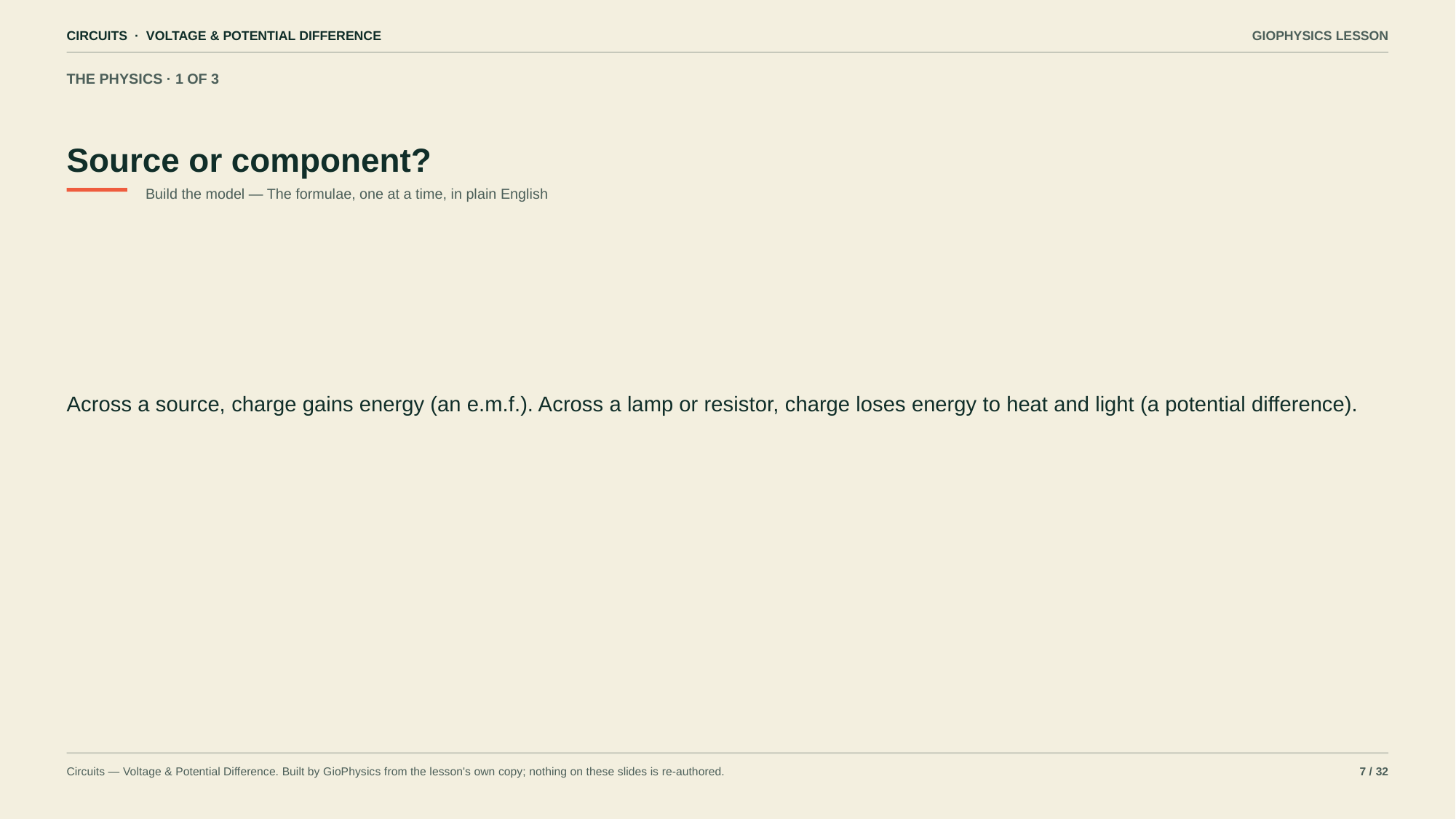

CIRCUITS  ·  VOLTAGE & POTENTIAL DIFFERENCE
GIOPHYSICS LESSON

THE PHYSICS · 1 OF 3
Source or component?
Build the model — The formulae, one at a time, in plain English

Across a source, charge gains energy (an e.m.f.). Across a lamp or resistor, charge loses energy to heat and light (a potential difference).

Circuits — Voltage & Potential Difference. Built by GioPhysics from the lesson's own copy; nothing on these slides is re-authored.
7 / 32